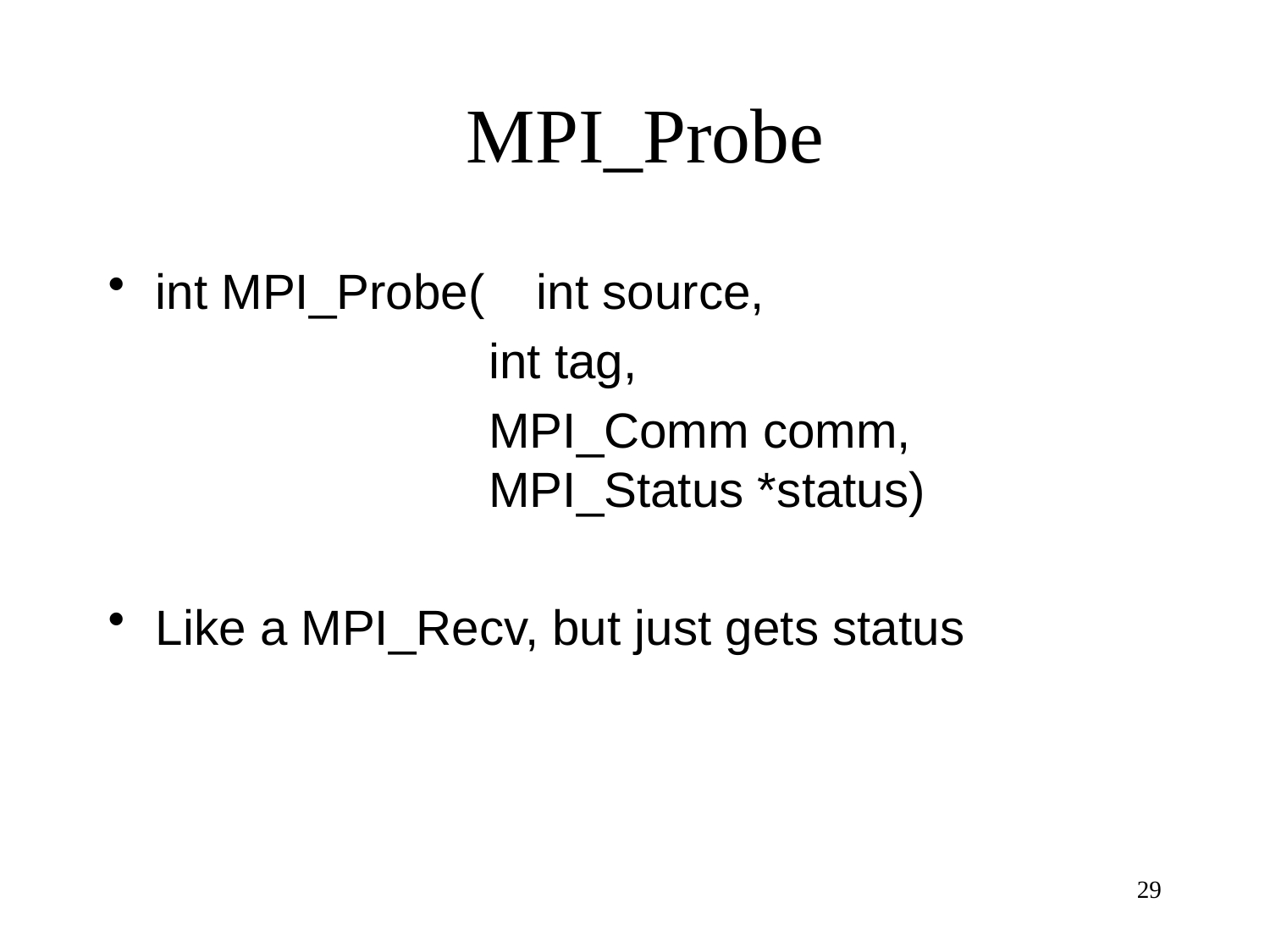

# MPI_Probe
int MPI_Probe(	int source,
			int tag,
			MPI_Comm comm, 					MPI_Status *status)

Like a MPI_Recv, but just gets status
29